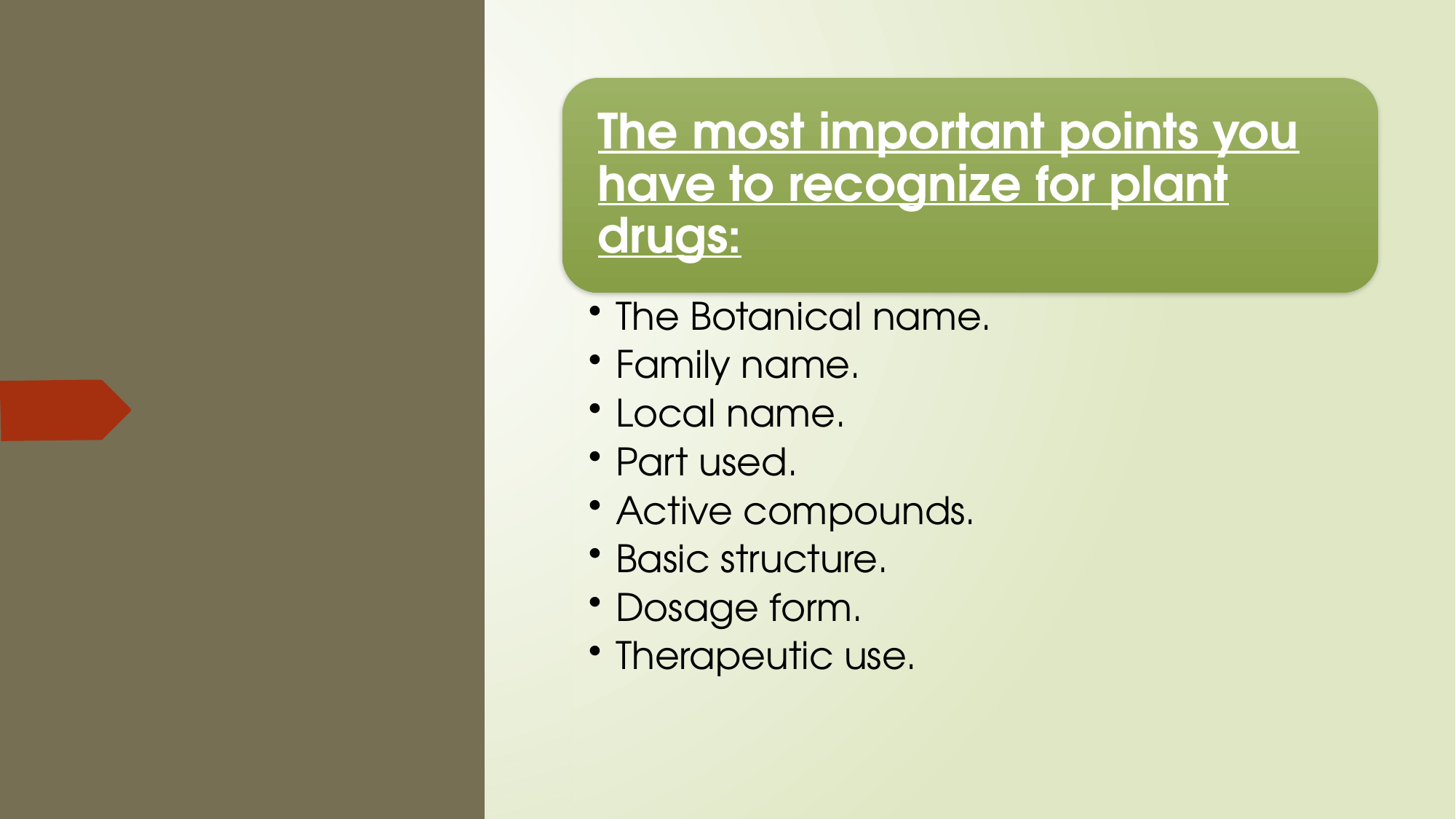

The most important points you have to recognize for plant drugs:
The Botanical name.
Family name.
Local name.
Part used.
Active compounds.
Basic structure.
Dosage form.
Therapeutic use.